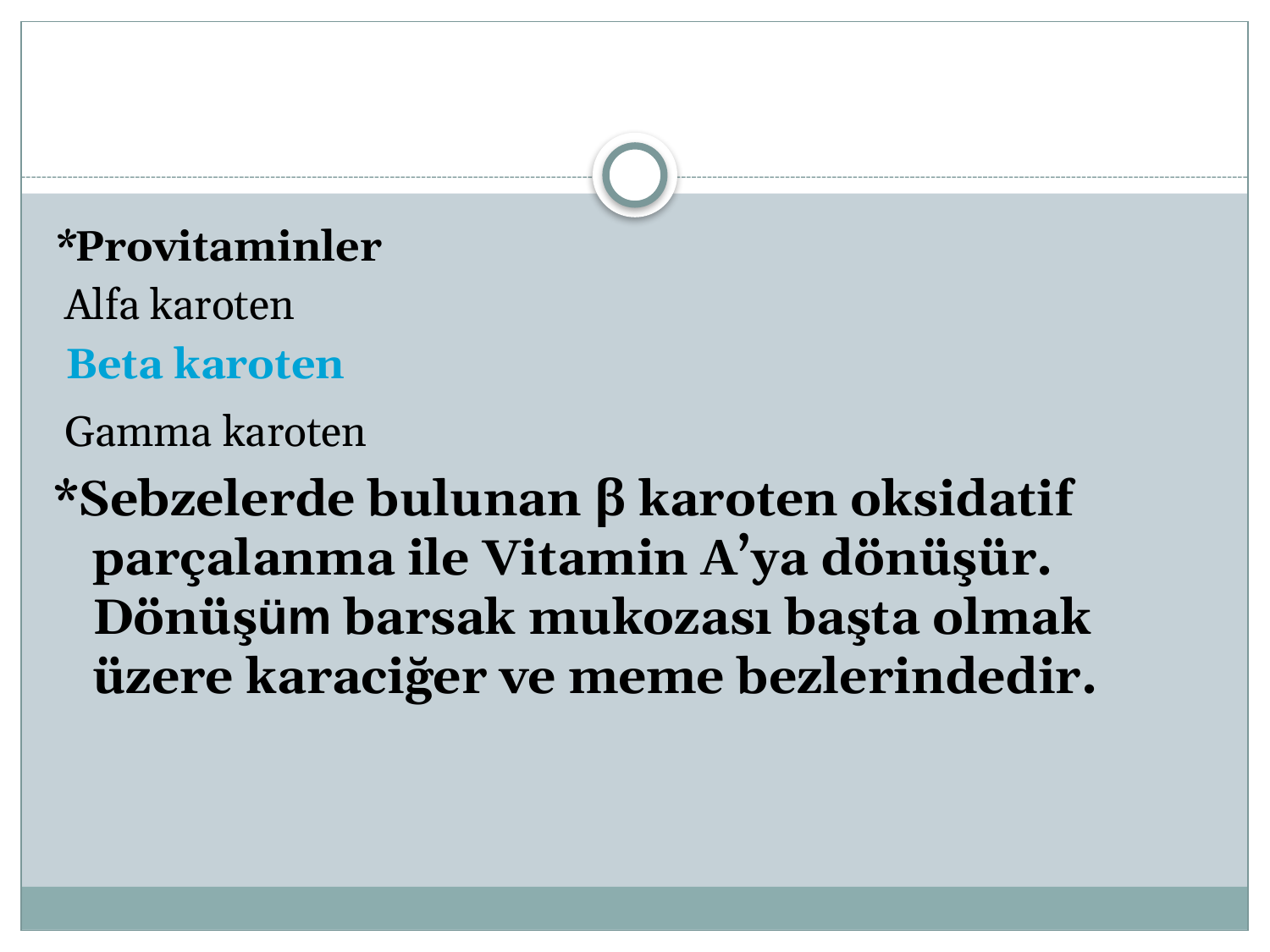

#
*Provitaminler
 Alfa karoten
 Beta karoten
 Gamma karoten
*Sebzelerde bulunan β karoten oksidatif parçalanma ile Vitamin A’ya dönüşür. Dönüşüm barsak mukozası başta olmak üzere karaciğer ve meme bezlerindedir.